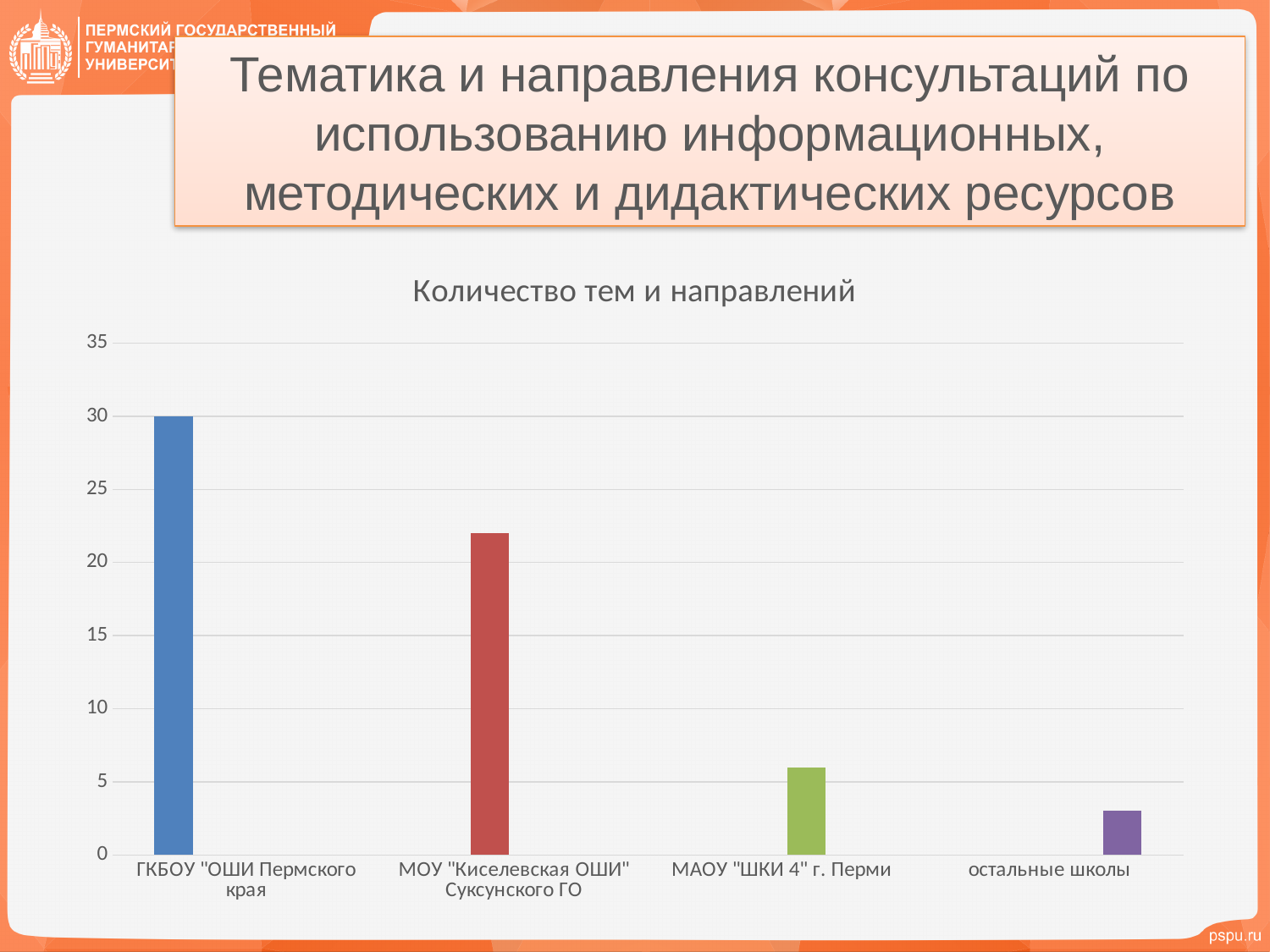

# Тематика и направления консультаций по использованию информационных, методических и дидактических ресурсов

### Chart: Количество тем и направлений

| Category | Столбец1 | Ряд 2 | Ряд 3 | Ряд 4 |
|---|---|---|---|---|
| ГКБОУ "ОШИ Пермского края | 30.0 | None | None | None |
| МОУ "Киселевская ОШИ" Суксунского ГО | None | 22.0 | None | None |
| МАОУ "ШКИ 4" г. Перми | None | None | 6.0 | None |
| остальные школы | None | None | None | 3.0 |